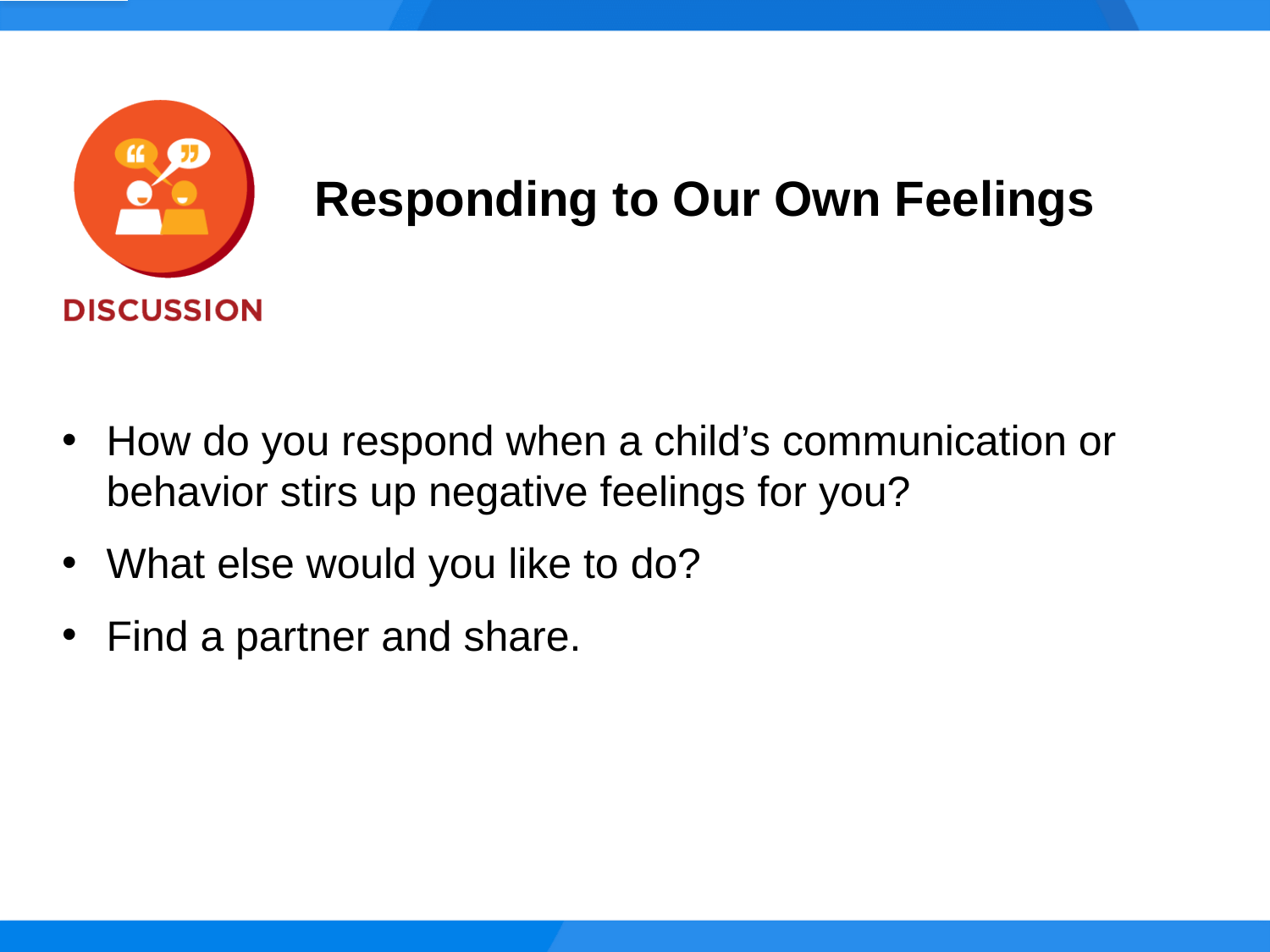

Responding to Our Own Feelings
How do you respond when a child’s communication or behavior stirs up negative feelings for you?
What else would you like to do?
Find a partner and share.